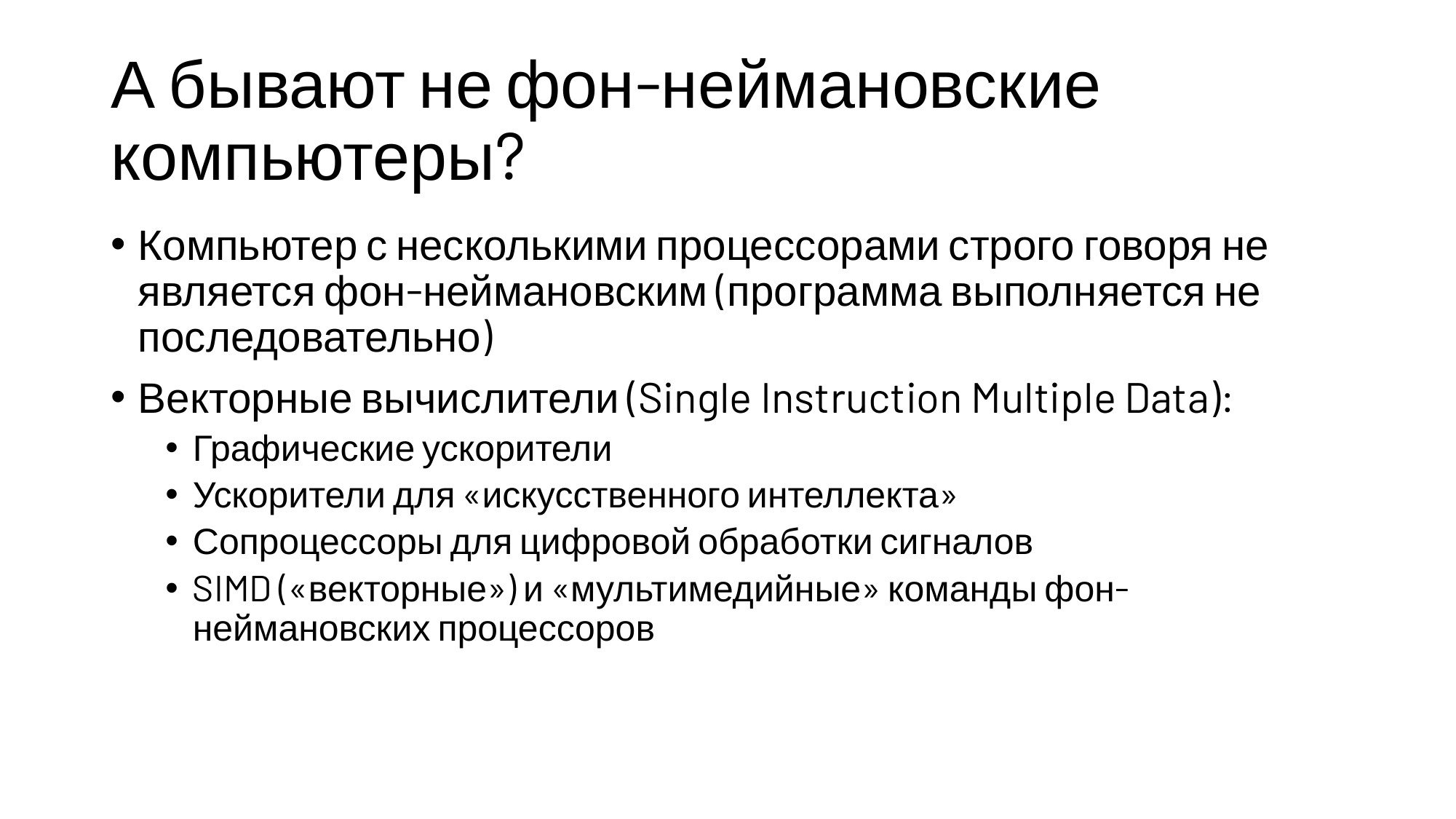

# А бывают не фон-неймановские компьютеры?
Компьютер с несколькими процессорами строго говоря не является фон-неймановским (программа выполняется не последовательно)
Векторные вычислители (Single Instruction Multiple Data):
Графические ускорители
Ускорители для «искусственного интеллекта»
Сопроцессоры для цифровой обработки сигналов
SIMD («векторные») и «мультимедийные» команды фон-неймановских процессоров